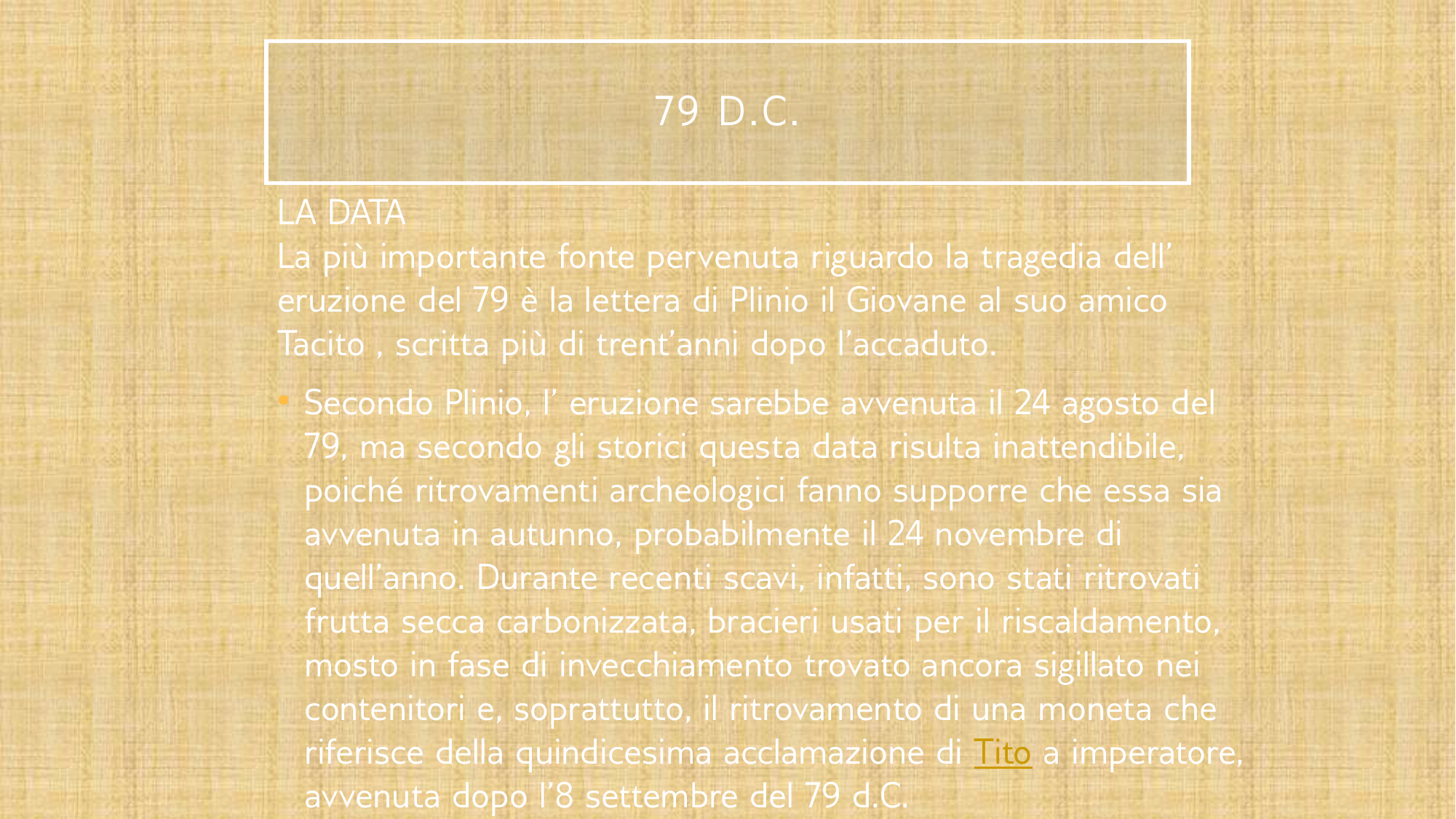

# 79 d.C.
LA DATA
La più importante fonte pervenuta riguardo la tragedia dell’ eruzione del 79 è la lettera di Plinio il Giovane al suo amico Tacito , scritta più di trent’anni dopo l’accaduto.
Secondo Plinio, l’ eruzione sarebbe avvenuta il 24 agosto del 79, ma secondo gli storici questa data risulta inattendibile,  poiché ritrovamenti archeologici fanno supporre che essa sia avvenuta in autunno, probabilmente il 24 novembre di quell’anno. Durante recenti scavi, infatti, sono stati ritrovati frutta secca carbonizzata, bracieri usati per il riscaldamento, mosto in fase di invecchiamento trovato ancora sigillato nei contenitori e, soprattutto, il ritrovamento di una moneta che riferisce della quindicesima acclamazione di Tito a imperatore, avvenuta dopo l’8 settembre del 79 d.C.